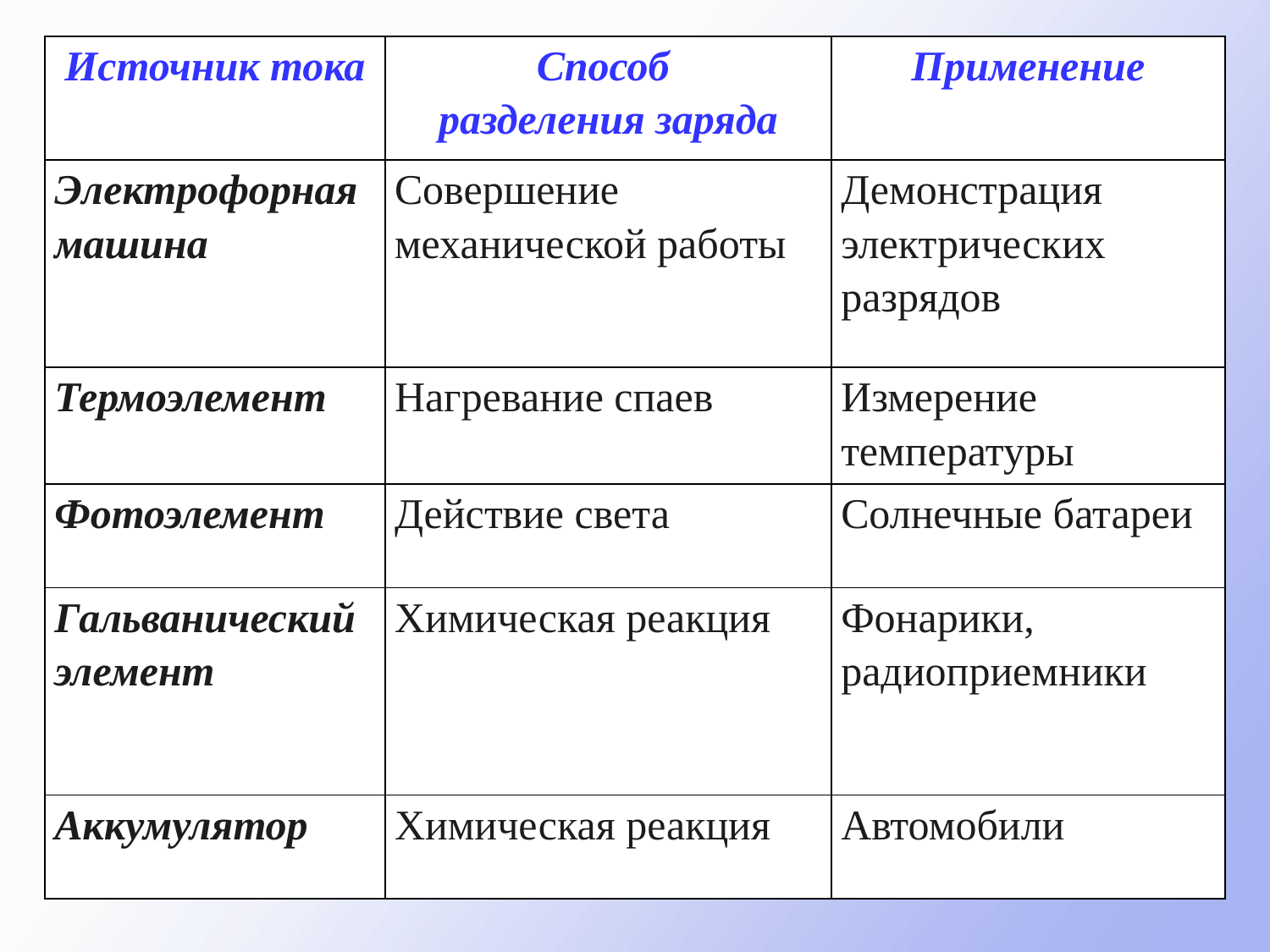

| Источник тока | Способ разделения заряда | Применение |
| --- | --- | --- |
| Электрофорная машина | Совершение механической работы | Демонстрация электрических разрядов |
| Термоэлемент | Нагревание спаев | Измерение температуры |
| Фотоэлемент | Действие света | Солнечные батареи |
| Гальванический элемент | Химическая реакция | Фонарики, радиоприемники |
| Аккумулятор | Химическая реакция | Автомобили |